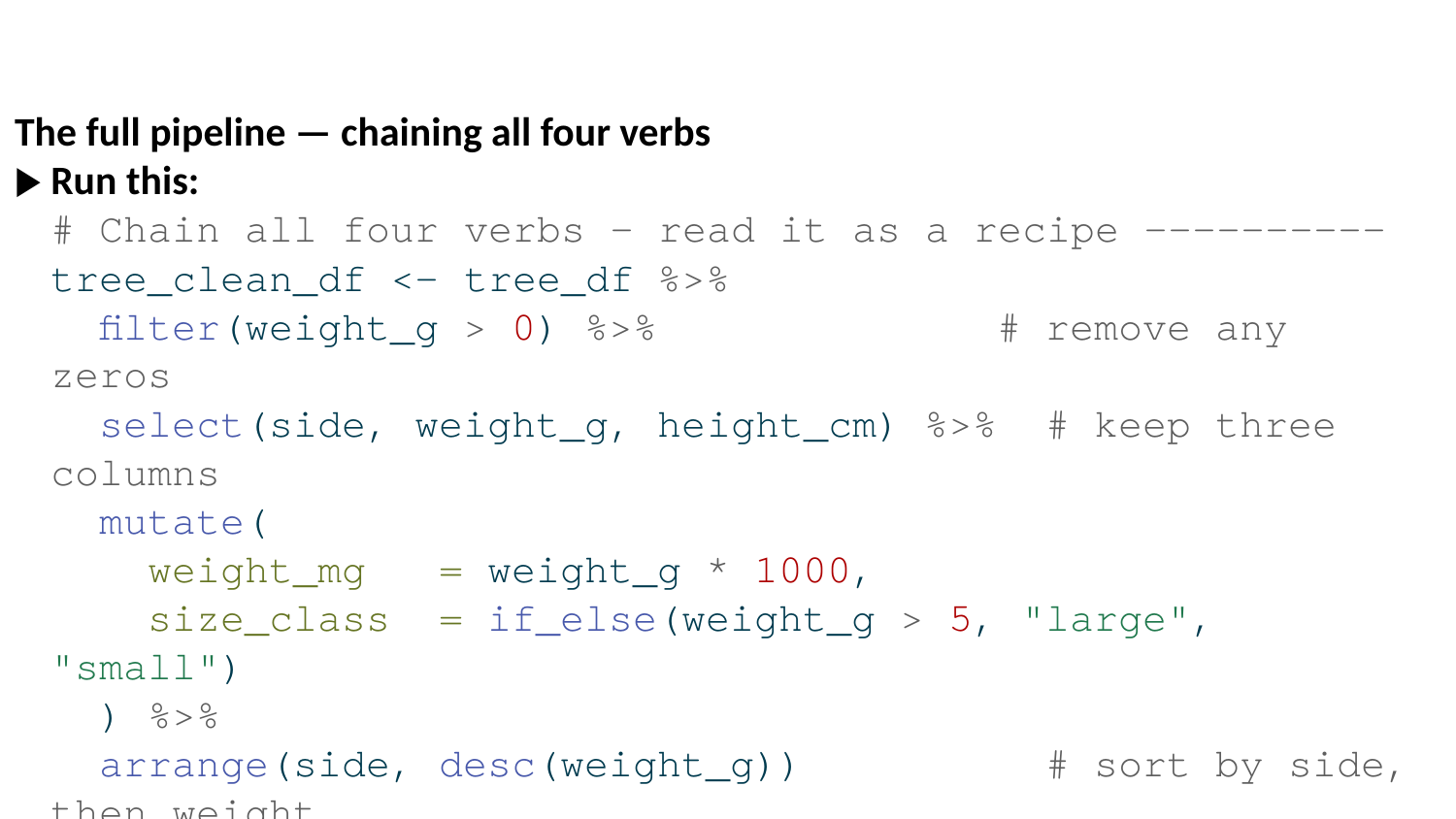

The full pipeline — chaining all four verbs
▶ Run this:
# Chain all four verbs — read it as a recipe ---------- tree_clean_df <- tree_df %>% filter(weight_g > 0) %>%              # remove any zeros select(side, weight_g, height_cm) %>%  # keep three columns mutate( weight_mg   = weight_g * 1000, size_class  = if_else(weight_g > 5, "large", "small") ) %>% arrange(side, desc(weight_g))          # sort by side, then weight head(tree_clean_df)
✏️ Your turn: Read the pipeline out loud, one %>% step at a time. Write in plain English what each step does:
Step 1 (filter):
Step 2 (select):
Step 3 (mutate):
Step 4 (arrange):